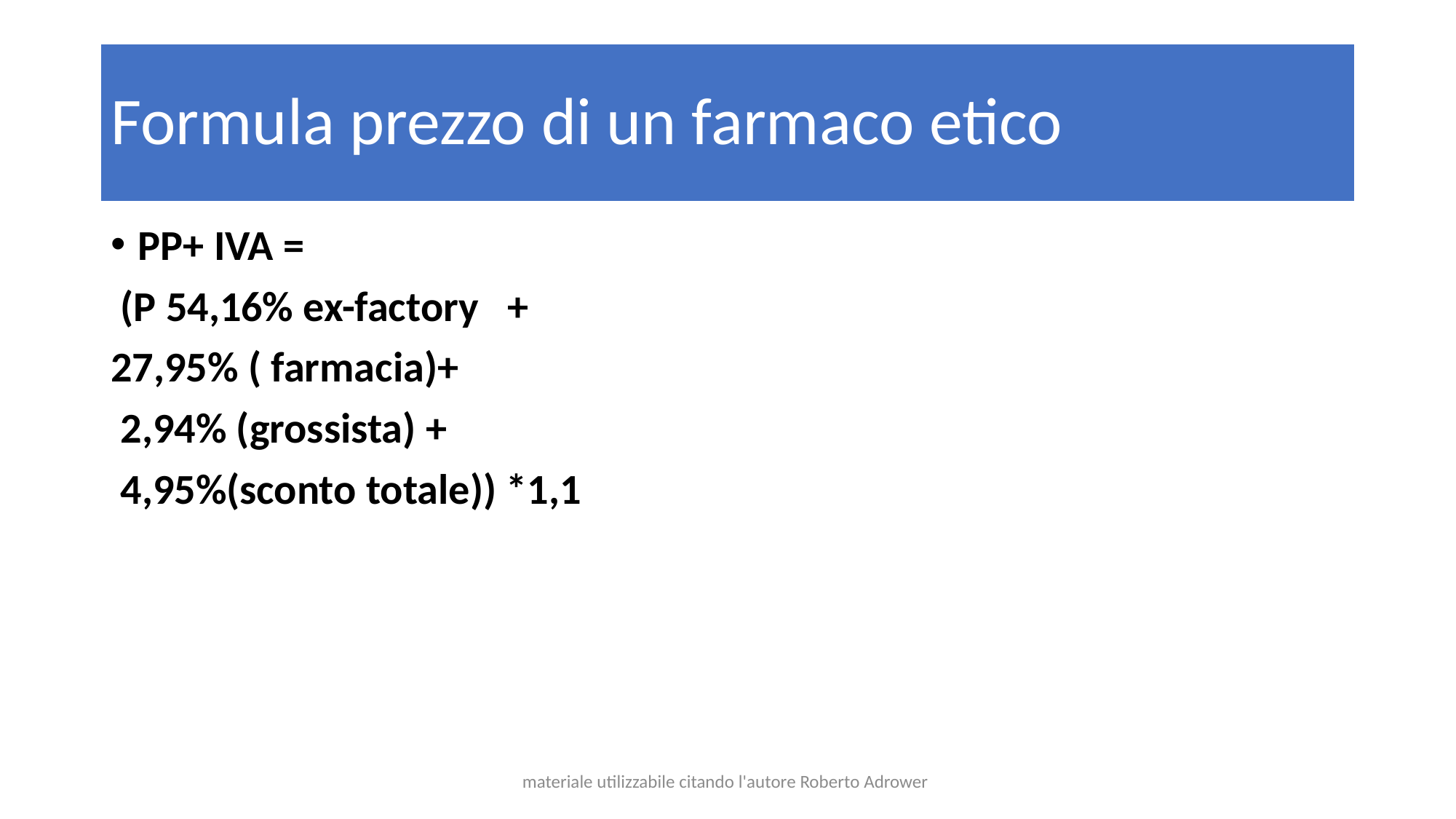

# Formula prezzo di un farmaco etico
PP+ IVA =
 (P 54,16% ex-factory   +
27,95% ( farmacia)+
 2,94% (grossista) +
 4,95%(sconto totale)) *1,1

materiale utilizzabile citando l'autore Roberto Adrower